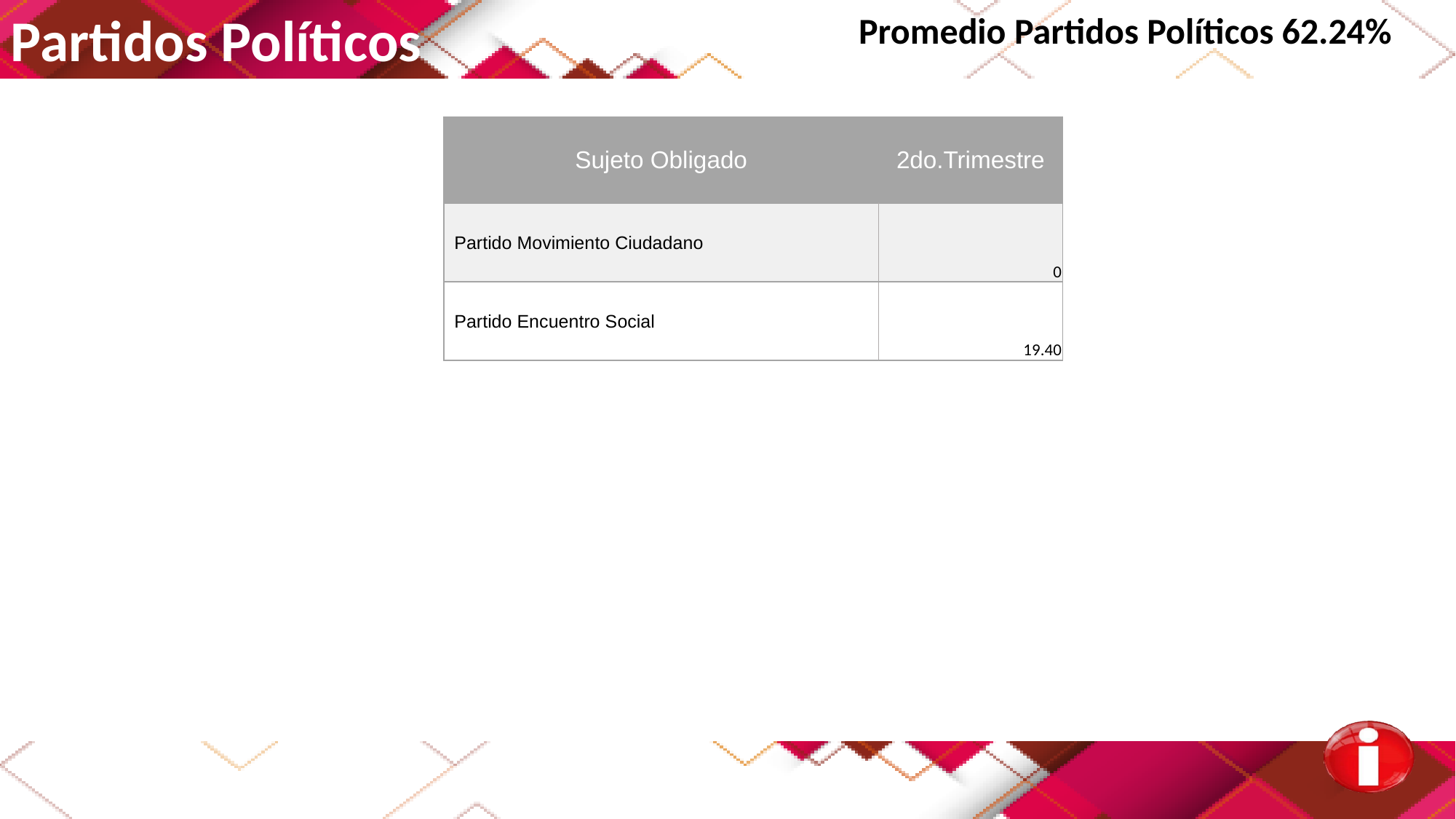

Partidos Políticos
Promedio Partidos Políticos 62.24%
| Sujeto Obligado | 2do.Trimestre |
| --- | --- |
| Partido Movimiento Ciudadano | 0 |
| Partido Encuentro Social | 19.40 |